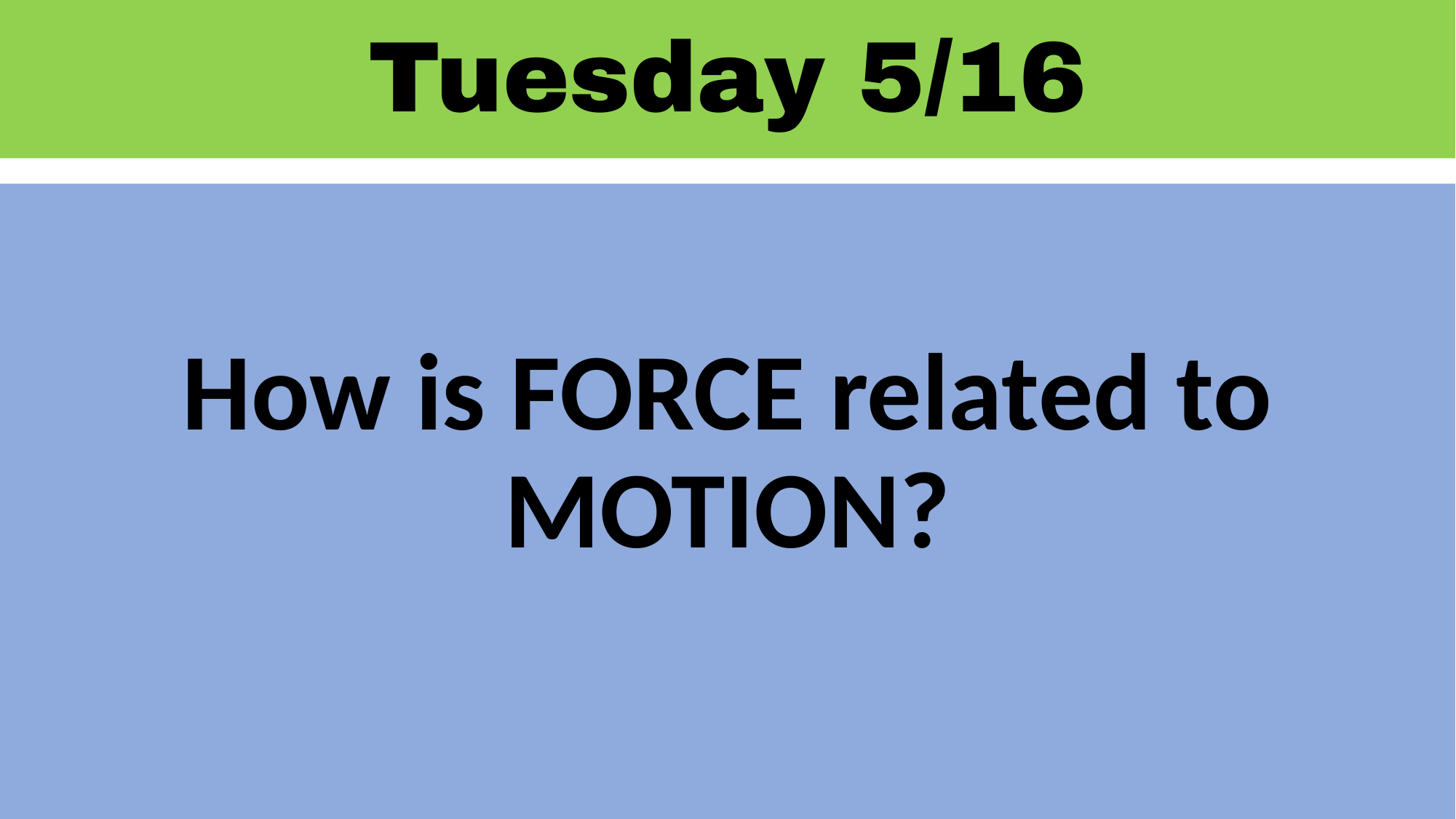

# Tuesday 5/16

How is FORCE related to MOTION?